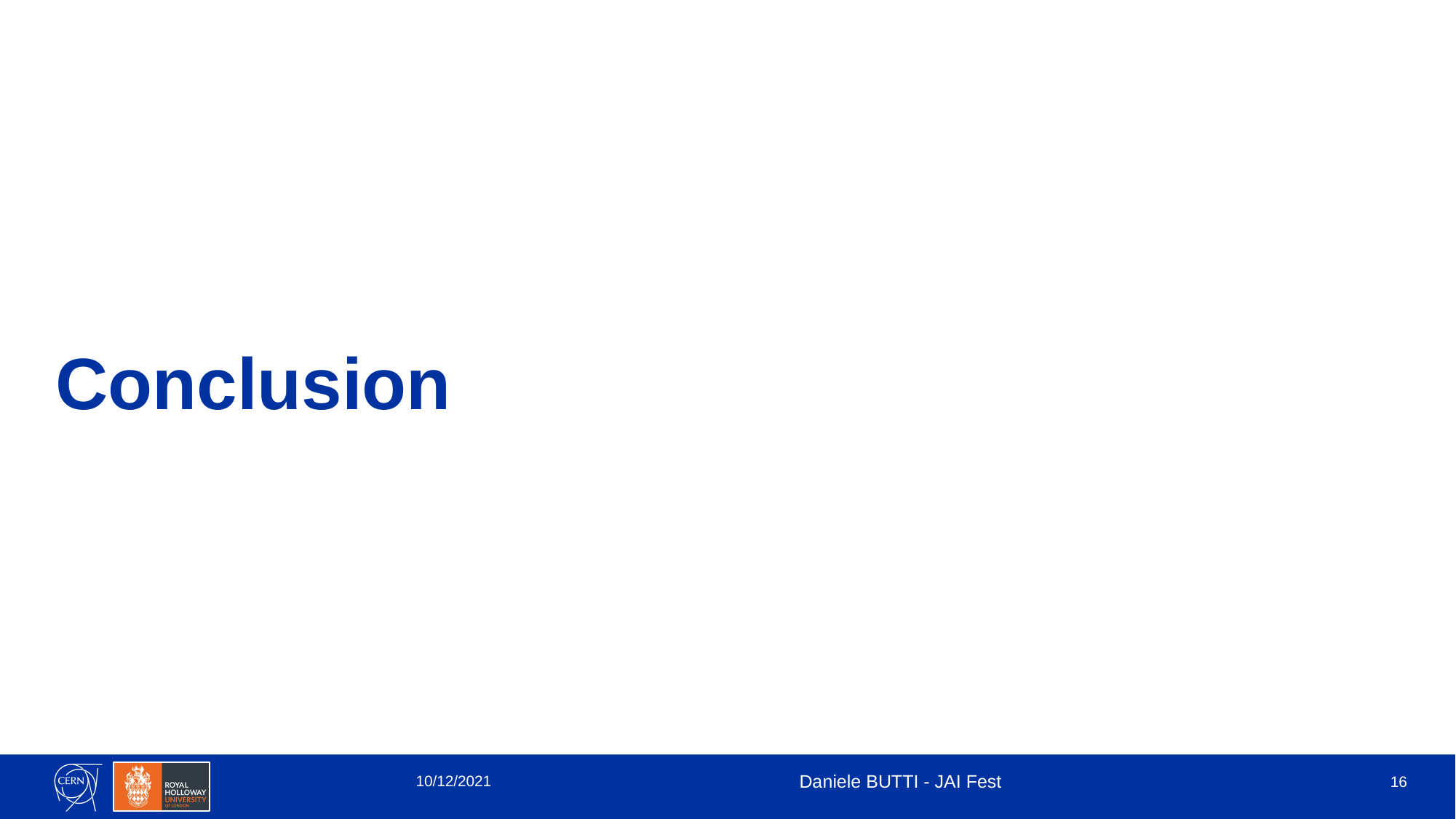

# Conclusion
10/12/2021
Daniele BUTTI - JAI Fest
16